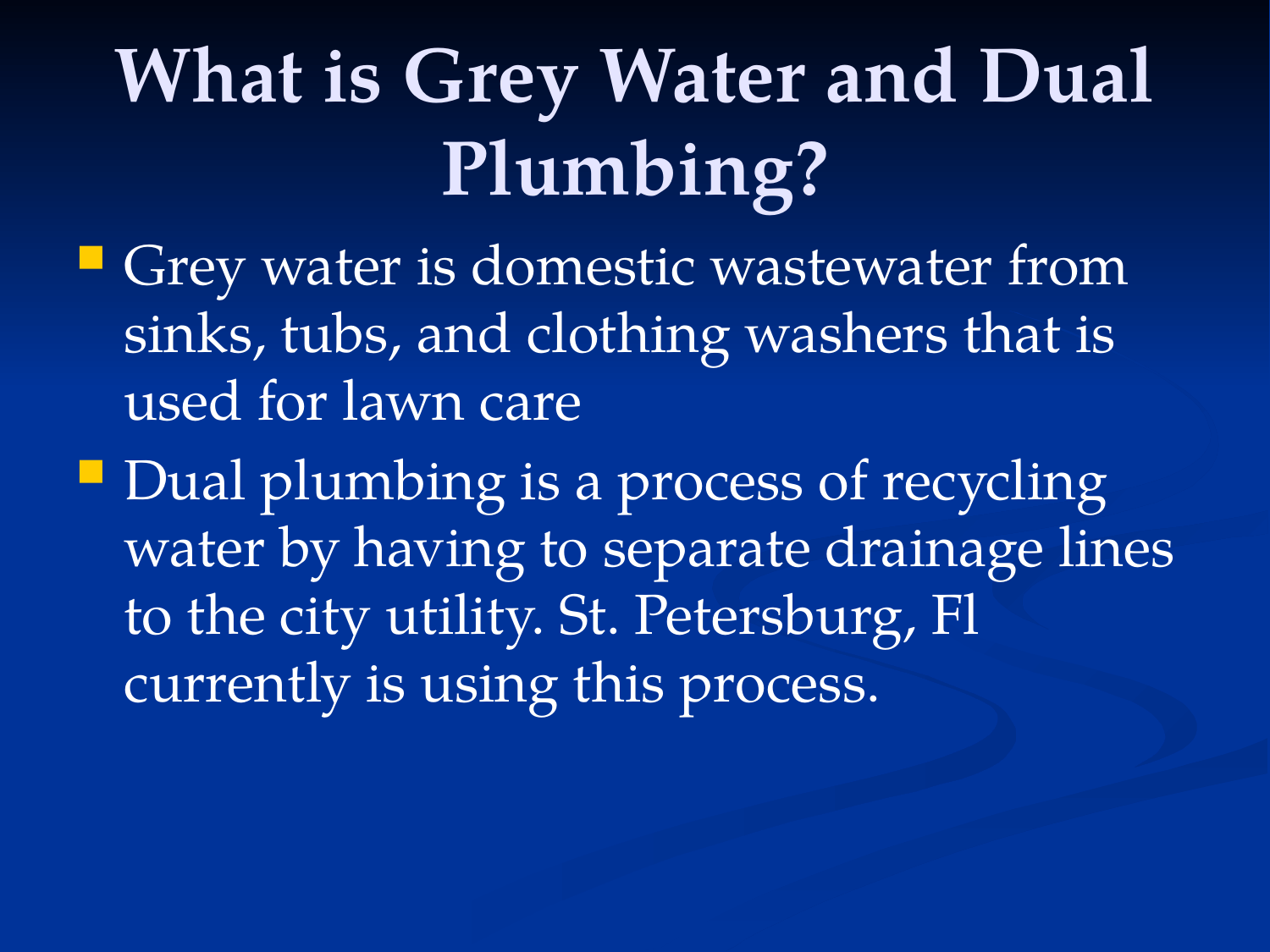

# What is Grey Water and Dual Plumbing?
Grey water is domestic wastewater from sinks, tubs, and clothing washers that is used for lawn care
Dual plumbing is a process of recycling water by having to separate drainage lines to the city utility. St. Petersburg, Fl currently is using this process.